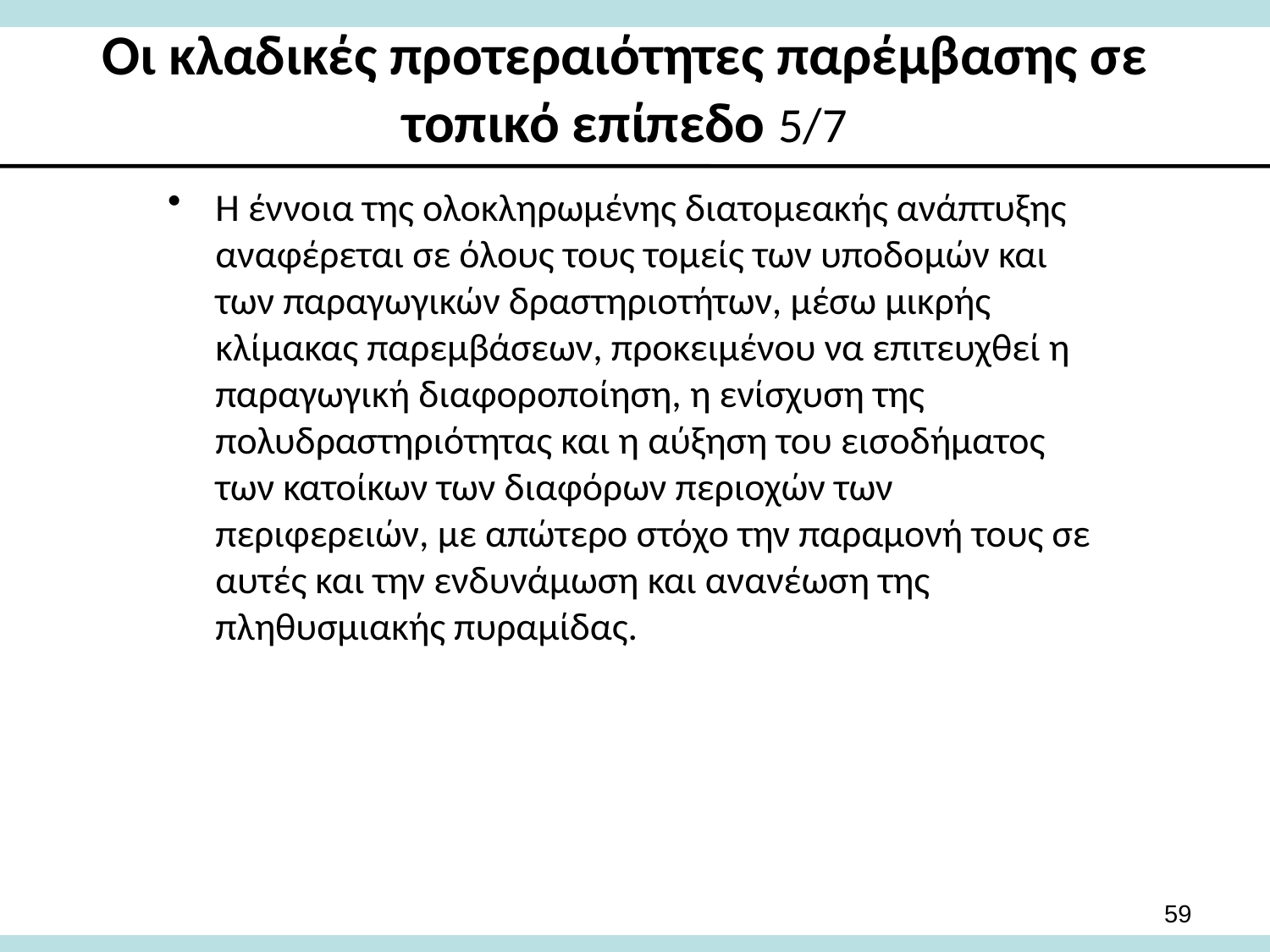

# Οι κλαδικές προτεραιότητες παρέμβασης σε τοπικό επίπεδο 5/7
Η έννοια της ολοκληρωμένης διατομεακής ανάπτυξης αναφέρεται σε όλους τους τομείς των υποδομών και των παραγωγικών δραστηριοτήτων, μέσω μικρής κλίμακας παρεμβάσεων, προκειμένου να επιτευχθεί η παραγωγική διαφοροποίηση, η ενίσχυση της πολυδραστηριότητας και η αύξηση του εισοδήματος των κατοίκων των διαφόρων περιοχών των περιφερειών, με απώτερο στόχο την παραμονή τους σε αυτές και την ενδυνάμωση και ανανέωση της πληθυσμιακής πυραμίδας.
59